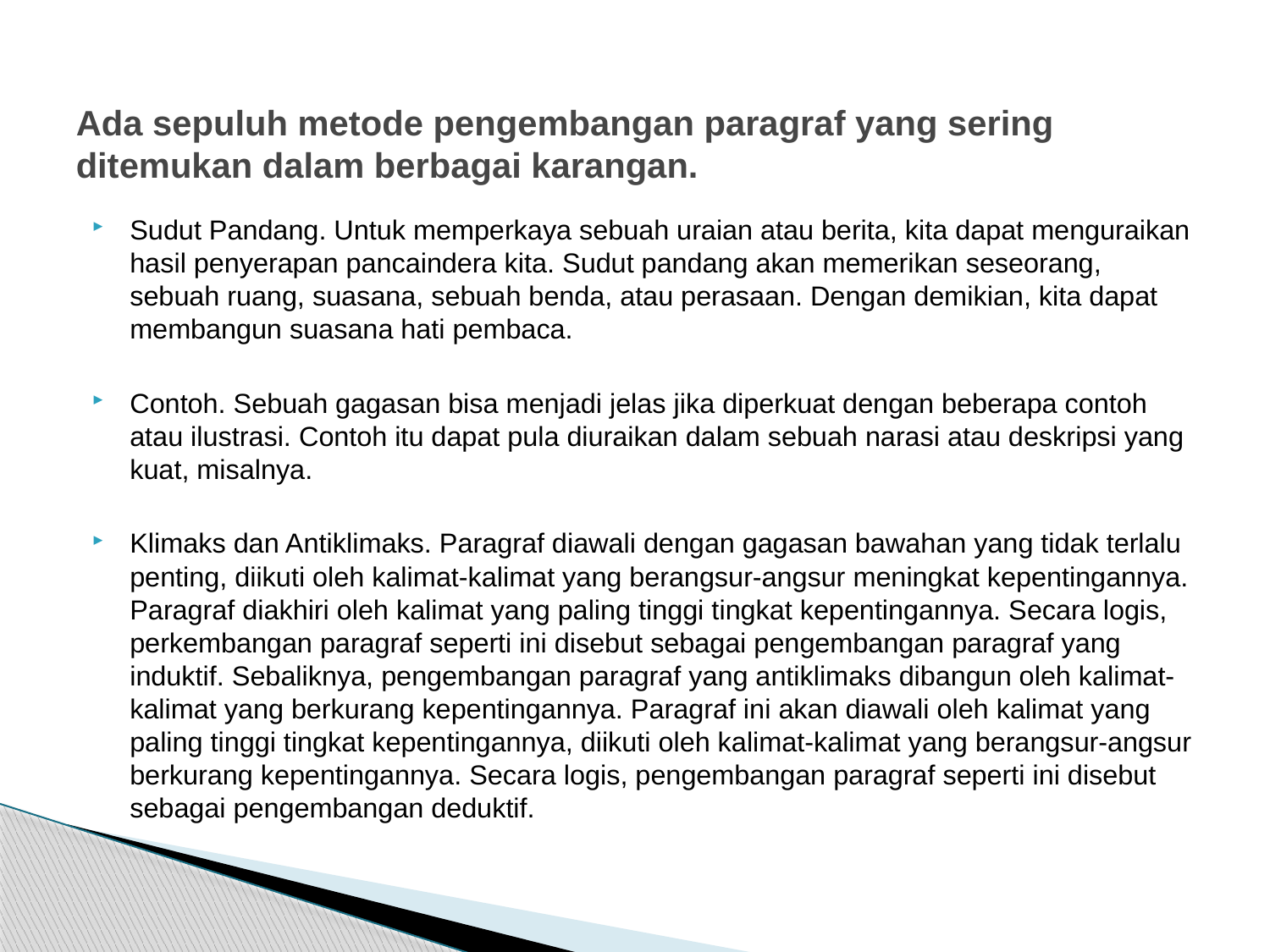

# Ada sepuluh metode pengembangan paragraf yang sering ditemukan dalam berbagai karangan.
Sudut Pandang. Untuk memperkaya sebuah uraian atau berita, kita dapat menguraikan hasil penyerapan pancaindera kita. Sudut pandang akan memerikan seseorang, sebuah ruang, suasana, sebuah benda, atau perasaan. Dengan demikian, kita dapat membangun suasana hati pembaca.

Contoh. Sebuah gagasan bisa menjadi jelas jika diperkuat dengan beberapa contoh atau ilustrasi. Contoh itu dapat pula diuraikan dalam sebuah narasi atau deskripsi yang kuat, misalnya.

Klimaks dan Antiklimaks. Paragraf diawali dengan gagasan bawahan yang tidak terlalu penting, diikuti oleh kalimat-kalimat yang berangsur-angsur meningkat kepentingannya. Paragraf diakhiri oleh kalimat yang paling tinggi tingkat kepentingannya. Secara logis, perkembangan paragraf seperti ini disebut sebagai pengembangan paragraf yang induktif. Sebaliknya, pengembangan paragraf yang antiklimaks dibangun oleh kalimat-kalimat yang berkurang kepentingannya. Paragraf ini akan diawali oleh kalimat yang paling tinggi tingkat kepentingannya, diikuti oleh kalimat-kalimat yang berangsur-angsur berkurang kepentingannya. Secara logis, pengembangan paragraf seperti ini disebut sebagai pengembangan deduktif.